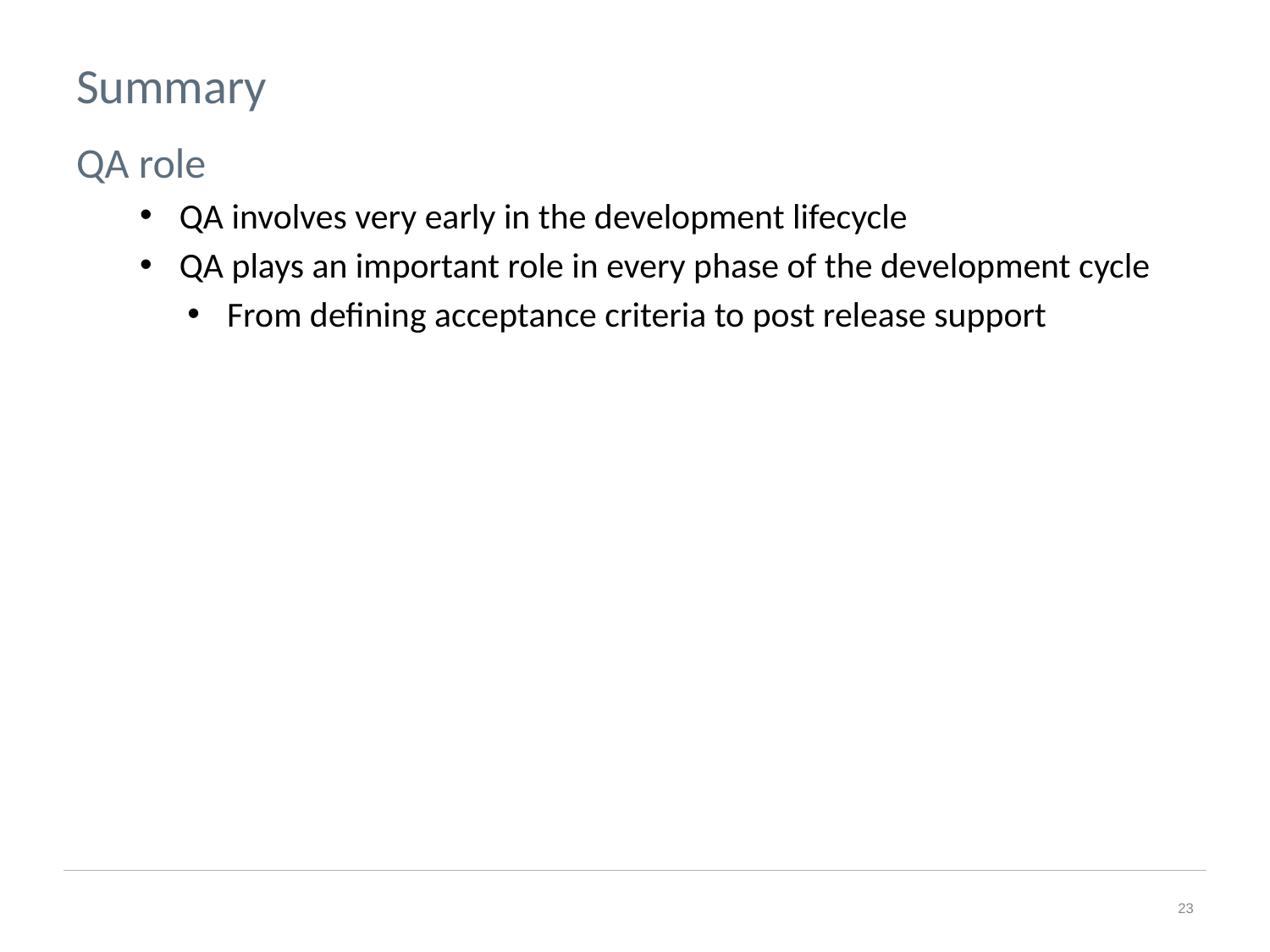

# Summary
QA role
QA involves very early in the development lifecycle
QA plays an important role in every phase of the development cycle
From defining acceptance criteria to post release support

23